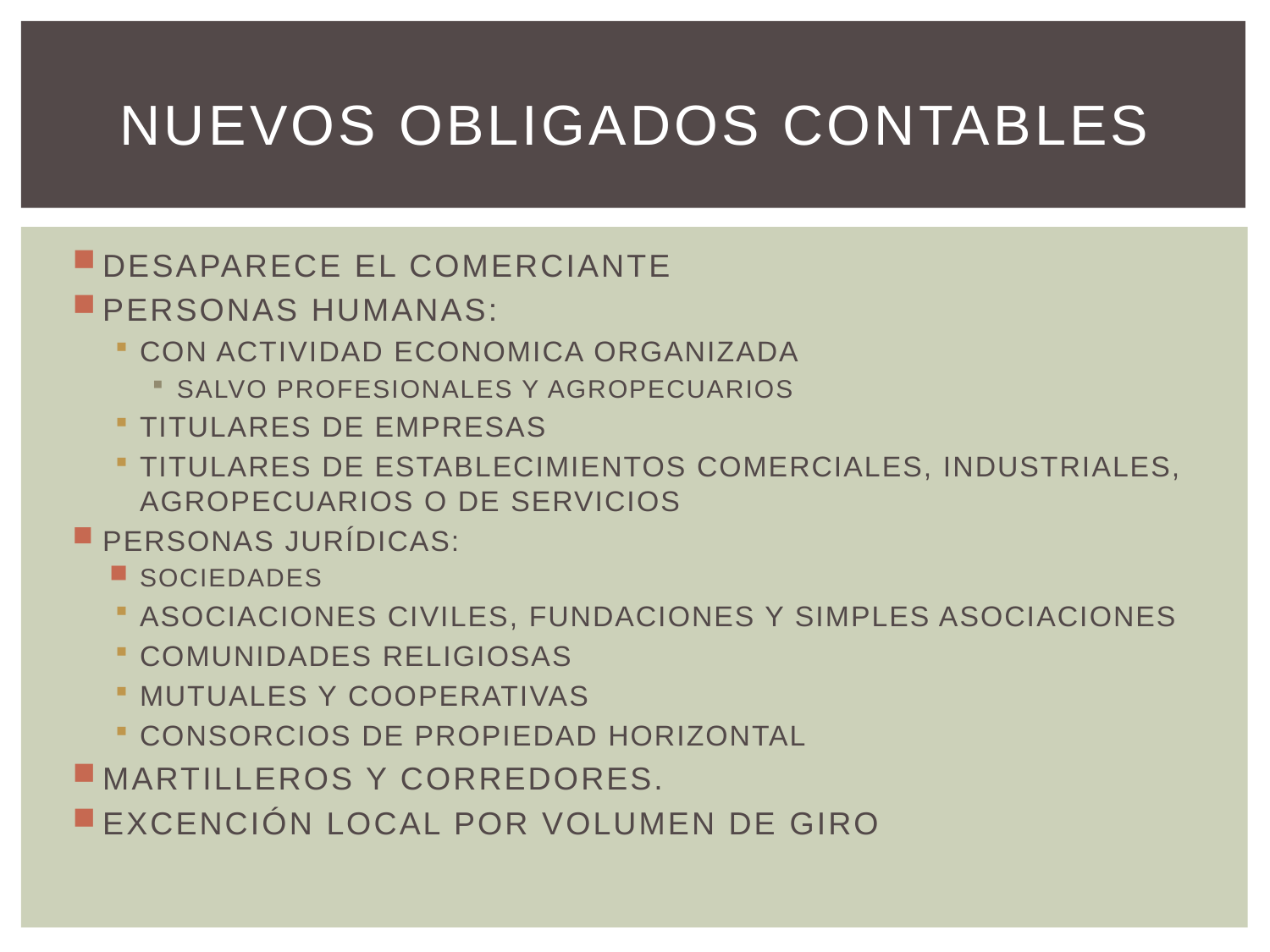

# NUEVOS OBLIGADOS CONTABLES
DESAPARECE EL COMERCIANTE
PERSONAS HUMANAS:
CON ACTIVIDAD ECONOMICA ORGANIZADA
SALVO PROFESIONALES Y AGROPECUARIOS
TITULARES DE EMPRESAS
TITULARES DE ESTABLECIMIENTOS COMERCIALES, INDUSTRIALES, AGROPECUARIOS O DE SERVICIOS
PERSONAS JURÍDICAS:
SOCIEDADES
ASOCIACIONES CIVILES, FUNDACIONES Y SIMPLES ASOCIACIONES
COMUNIDADES RELIGIOSAS
MUTUALES Y COOPERATIVAS
CONSORCIOS DE PROPIEDAD HORIZONTAL
MARTILLEROS Y CORREDORES.
EXCENCIÓN LOCAL POR VOLUMEN DE GIRO